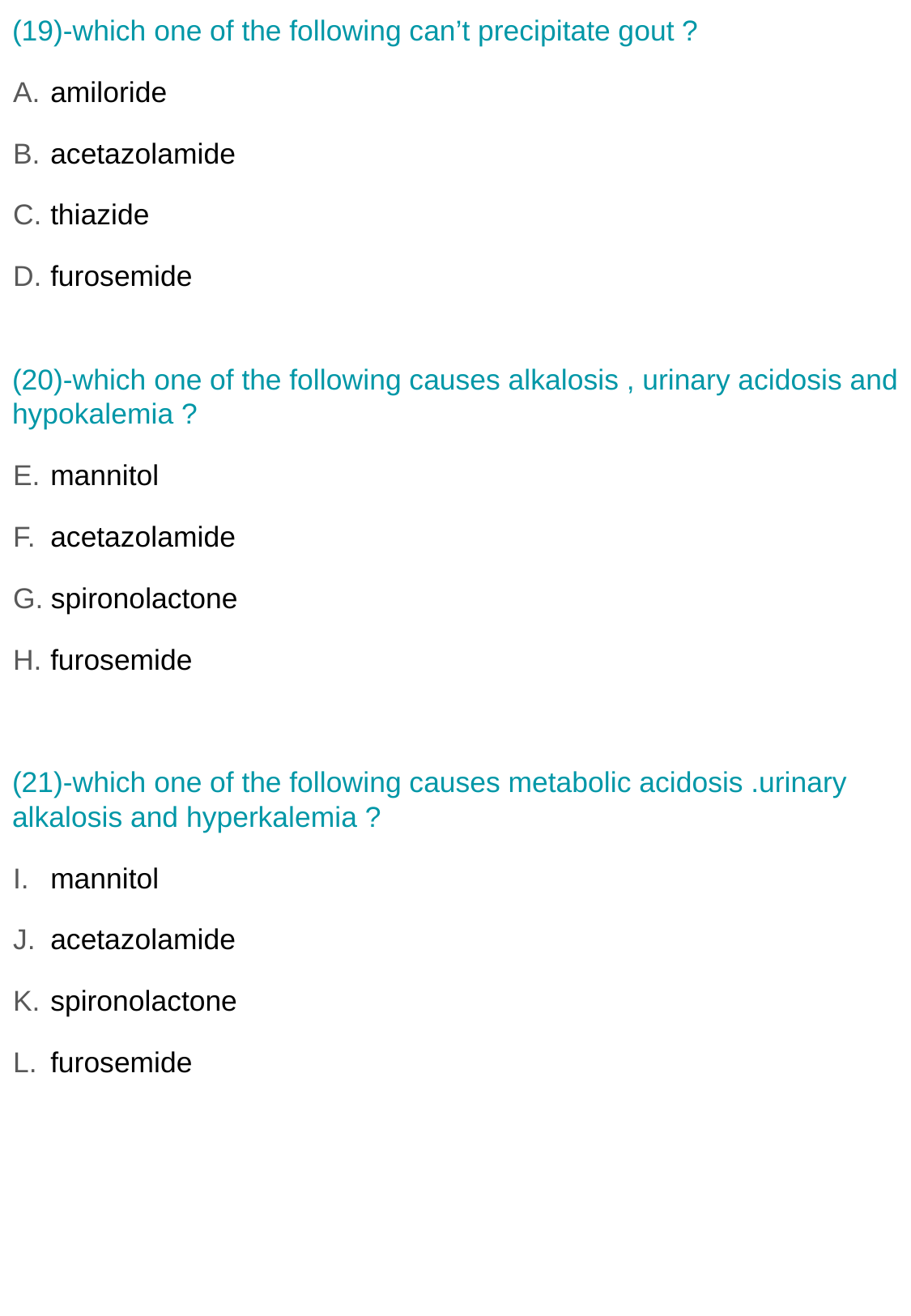

(19)-which one of the following can’t precipitate gout ?
 amiloride
 acetazolamide
 thiazide
 furosemide

(20)-which one of the following causes alkalosis , urinary acidosis and hypokalemia ?
 mannitol
 acetazolamide
 spironolactone
 furosemide

(21)-which one of the following causes metabolic acidosis .urinary alkalosis and hyperkalemia ?
 mannitol
 acetazolamide
 spironolactone
 furosemide